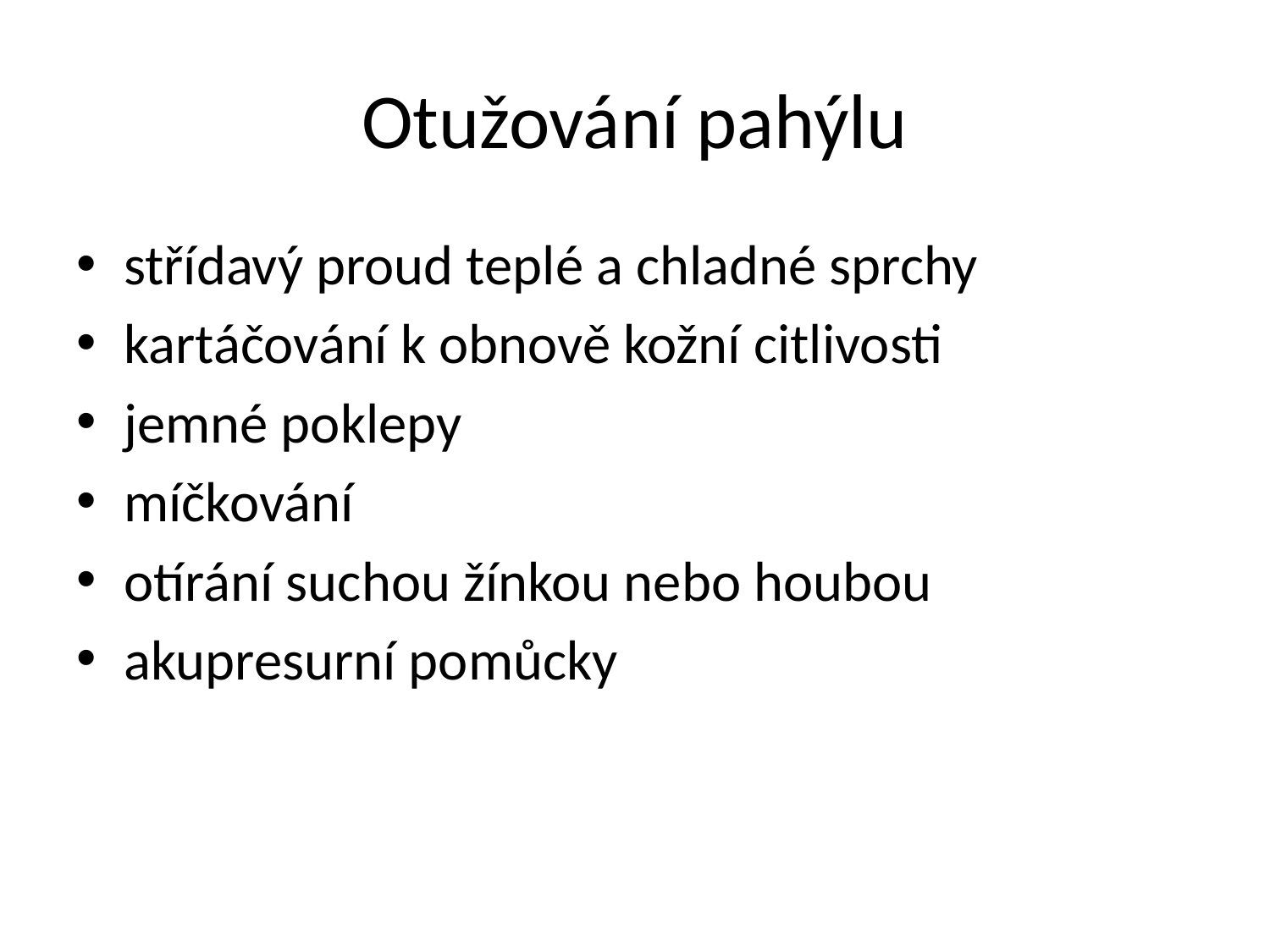

# Otužování pahýlu
střídavý proud teplé a chladné sprchy
kartáčování k obnově kožní citlivosti
jemné poklepy
míčkování
otírání suchou žínkou nebo houbou
akupresurní pomůcky